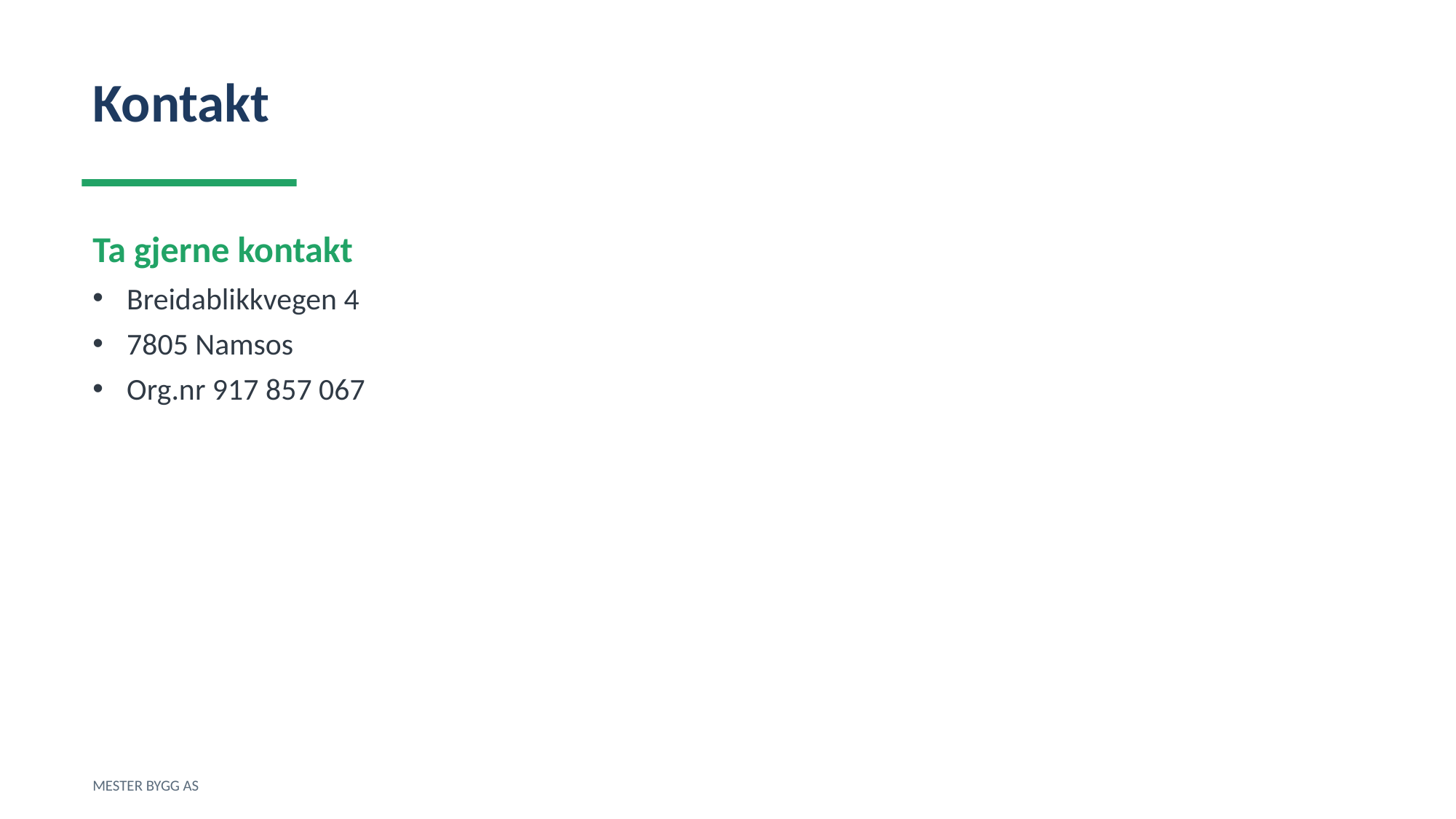

Kontakt

Ta gjerne kontakt
Breidablikkvegen 4
7805 Namsos
Org.nr 917 857 067
MESTER BYGG AS